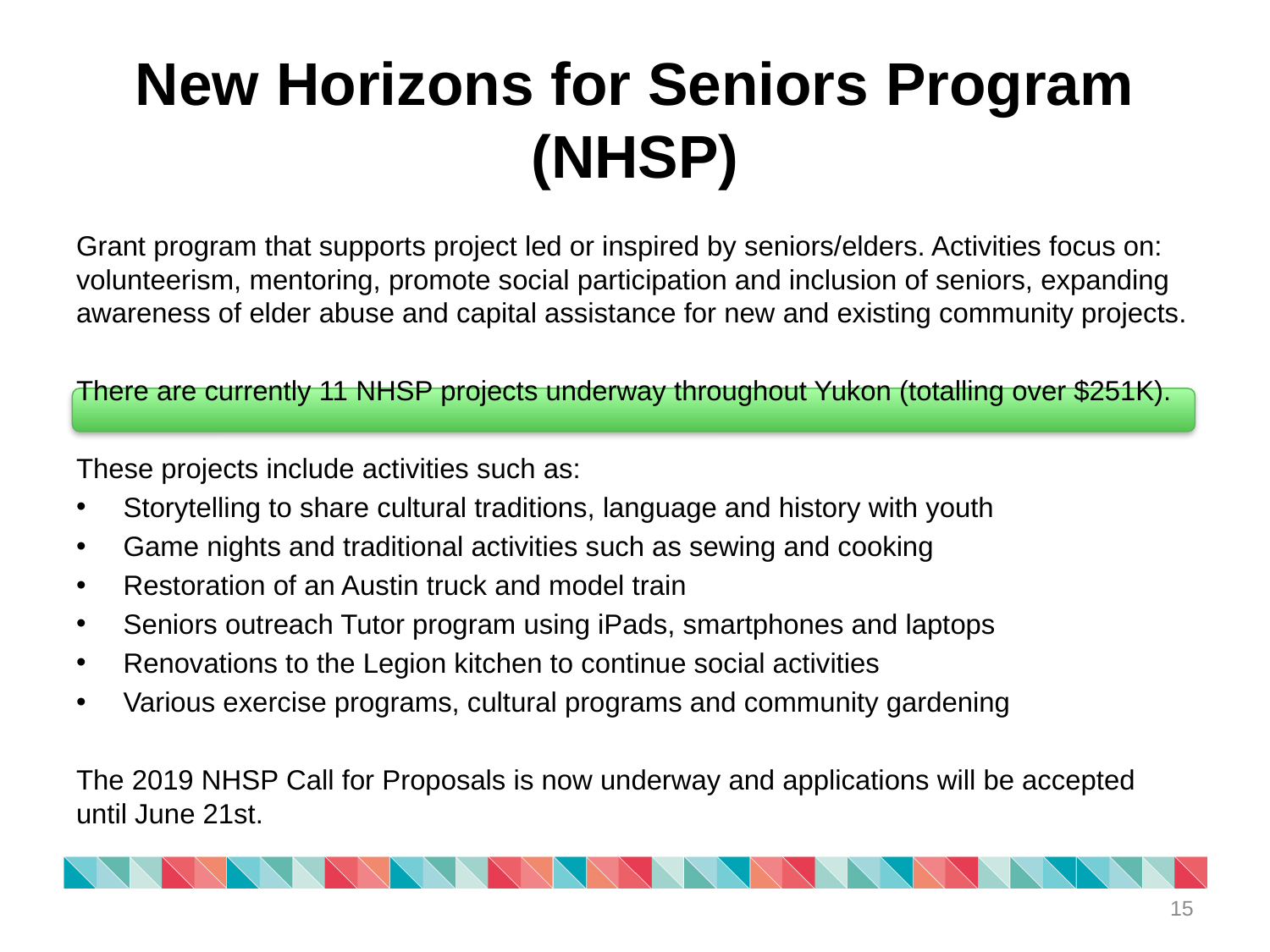

# New Horizons for Seniors Program (NHSP)
Grant program that supports project led or inspired by seniors/elders. Activities focus on: volunteerism, mentoring, promote social participation and inclusion of seniors, expanding awareness of elder abuse and capital assistance for new and existing community projects.

There are currently 11 NHSP projects underway throughout Yukon (totalling over $251K).

These projects include activities such as:
Storytelling to share cultural traditions, language and history with youth
Game nights and traditional activities such as sewing and cooking
Restoration of an Austin truck and model train
Seniors outreach Tutor program using iPads, smartphones and laptops
Renovations to the Legion kitchen to continue social activities
Various exercise programs, cultural programs and community gardening

The 2019 NHSP Call for Proposals is now underway and applications will be accepted until June 21st.

15